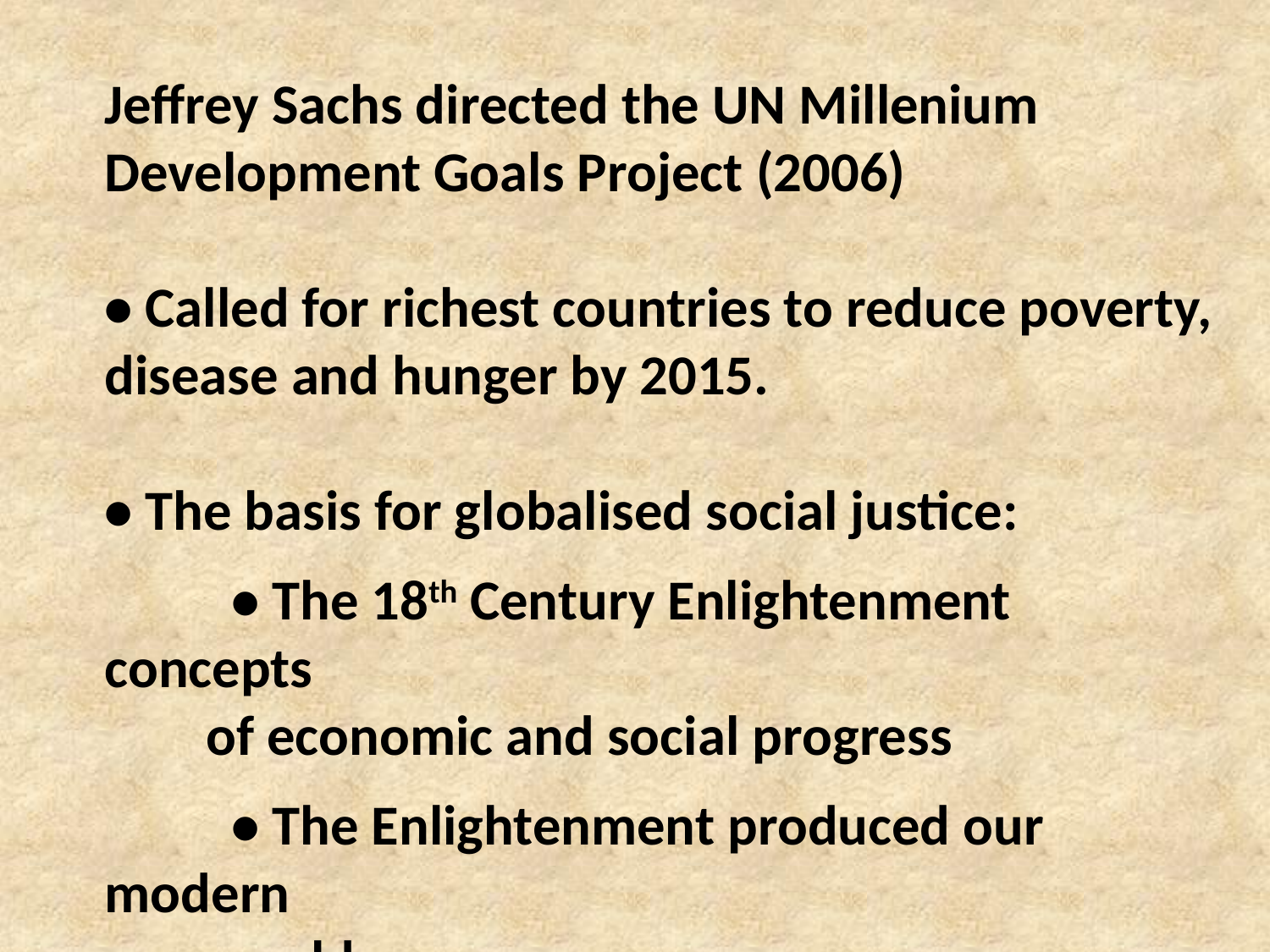

Jeffrey Sachs directed the UN Millenium Development Goals Project (2006)

• Called for richest countries to reduce poverty, disease and hunger by 2015.

• The basis for globalised social justice:

	• The 18th Century Enlightenment concepts
        of economic and social progress

	• The Enlightenment produced our modern
         world.